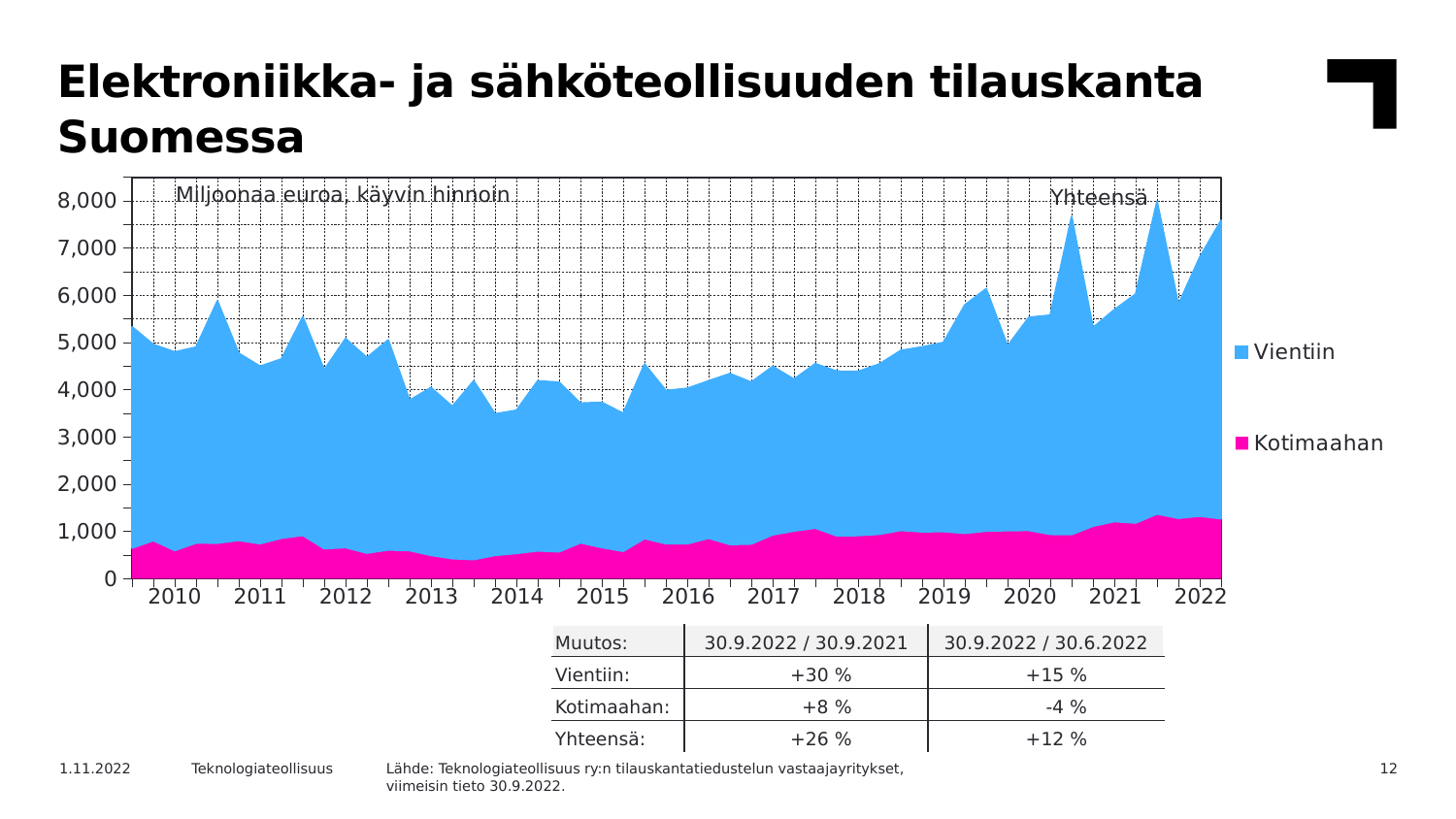

Elektroniikka- ja sähköteollisuuden tilauskanta Suomessa

### Chart

| Category | Kotimaahan  | Vientiin  |
|---|---|---|
|  | 651.9 | 4679.1 |
| 2010,I | 809.0 | 4147.5 |
|  | 599.9 | 4198.5 |
|  | 757.7 | 4142.3 |
|  | 755.6 | 5125.2 |
| 2011,I | 813.7 | 3957.7 |
|  | 744.1 | 3751.1 |
|  | 859.8 | 3790.5 |
|  | 920.2 | 4621.4 |
| 2012,I | 637.9 | 3782.1 |
|  | 661.8 | 4419.1 |
|  | 544.6 | 4135.3 |
|  | 612.1 | 4441.4 |
| 2013,I | 598.9 | 3177.8 |
|  | 496.9 | 3548.0 |
|  | 427.0 | 3218.0 |
|  | 408.2 | 3779.3 |
| 2014,I | 496.8 | 2991.7 |
|  | 537.9 | 3024.6 |
|  | 592.0 | 3595.6 |
|  | 572.0 | 3585.2 |
| 2015,I | 761.7 | 2953.5 |
|  | 663.2 | 3067.8 |
|  | 582.1 | 2916.5 |
|  | 852.1 | 3689.1 |
| 2016,I | 743.8 | 3238.0 |
|  | 740.9 | 3288.1 |
|  | 859.4 | 3328.3 |
|  | 726.9 | 3614.2 |
| 2017,I | 736.8 | 3422.6 |
|  | 930.9 | 3561.6 |
|  | 1012.1 | 3212.2 |
|  | 1072.3 | 3478.1 |
| 2018,I | 910.8 | 3480.2 |
|  | 915.6 | 3469.4 |
|  | 943.8 | 3600.6 |
|  | 1025.7 | 3804.4 |
| 2019,I | 995.0 | 3910.1 |
|  | 1000.4 | 3999.3 |
|  | 963.7 | 4829.9 |
|  | 1010.6 | 5125.5 |
| 2020,I | 1019.9 | 3906.2 |
|  | 1024.8 | 4506.5 |
|  | 941.7 | 4635.4 |
|  | 938.1 | 6726.5 |
| 2021,I | 1114.9 | 4198.7 |
|  | 1211.6 | 4482.1 |
|  | 1182.2 | 4840.2 |
|  | 1371.4 | 6616.1 |
| 2022,I | 1282.7 | 4524.1 |
Miljoonaa euroa, käyvin hinnoin
Yhteensä
| 2010 | 2011 | 2012 | 2013 | 2014 | 2015 | 2016 | 2017 | 2018 | 2019 | 2020 | 2021 | 2022 |
| --- | --- | --- | --- | --- | --- | --- | --- | --- | --- | --- | --- | --- |
| Muutos: | 30.9.2022 / 30.9.2021 | 30.9.2022 / 30.6.2022 |
| --- | --- | --- |
| Vientiin: | +30 % | +15 % |
| Kotimaahan: | +8 % | -4 % |
| Yhteensä: | +26 % | +12 % |
Lähde: Teknologiateollisuus ry:n tilauskantatiedustelun vastaajayritykset,
viimeisin tieto 30.9.2022.
1.11.2022
Teknologiateollisuus
12